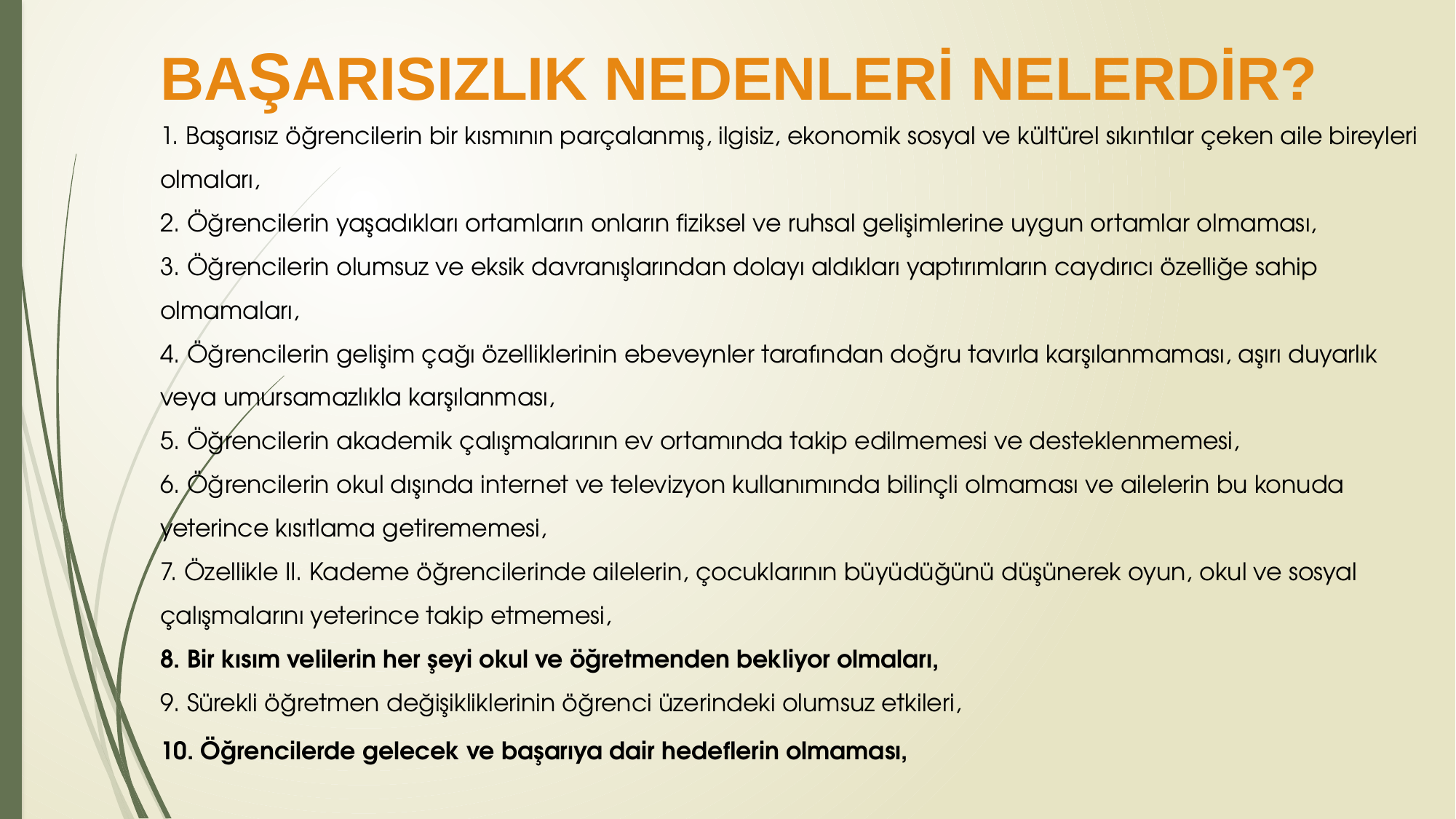

BAŞARISIZLIK NEDENLERİ NELERDİR?
1. Başarısız öğrencilerin bir kısmının parçalanmış, ilgisiz, ekonomik sosyal ve kültürel sıkıntılar çeken aile bireyleri olmaları, 
2. Öğrencilerin yaşadıkları ortamların onların fiziksel ve ruhsal gelişimlerine uygun ortamlar olmaması, 
3. Öğrencilerin olumsuz ve eksik davranışlarından dolayı aldıkları yaptırımların caydırıcı özelliğe sahip olmamaları, 
4. Öğrencilerin gelişim çağı özelliklerinin ebeveynler tarafından doğru tavırla karşılanmaması, aşırı duyarlık veya umursamazlıkla karşılanması, 
5. Öğrencilerin akademik çalışmalarının ev ortamında takip edilmemesi ve desteklenmemesi, 
6. Öğrencilerin okul dışında internet ve televizyon kullanımında bilinçli olmaması ve ailelerin bu konuda yeterince kısıtlama getirememesi, 
7. Özellikle II. Kademe öğrencilerinde ailelerin, çocuklarının büyüdüğünü düşünerek oyun, okul ve sosyal çalışmalarını yeterince takip etmemesi, 
8. Bir kısım velilerin her şeyi okul ve öğretmenden bekliyor olmaları, 
9. Sürekli öğretmen değişikliklerinin öğrenci üzerindeki olumsuz etkileri, 
10. Öğrencilerde gelecek ve başarıya dair hedeflerin olmaması,